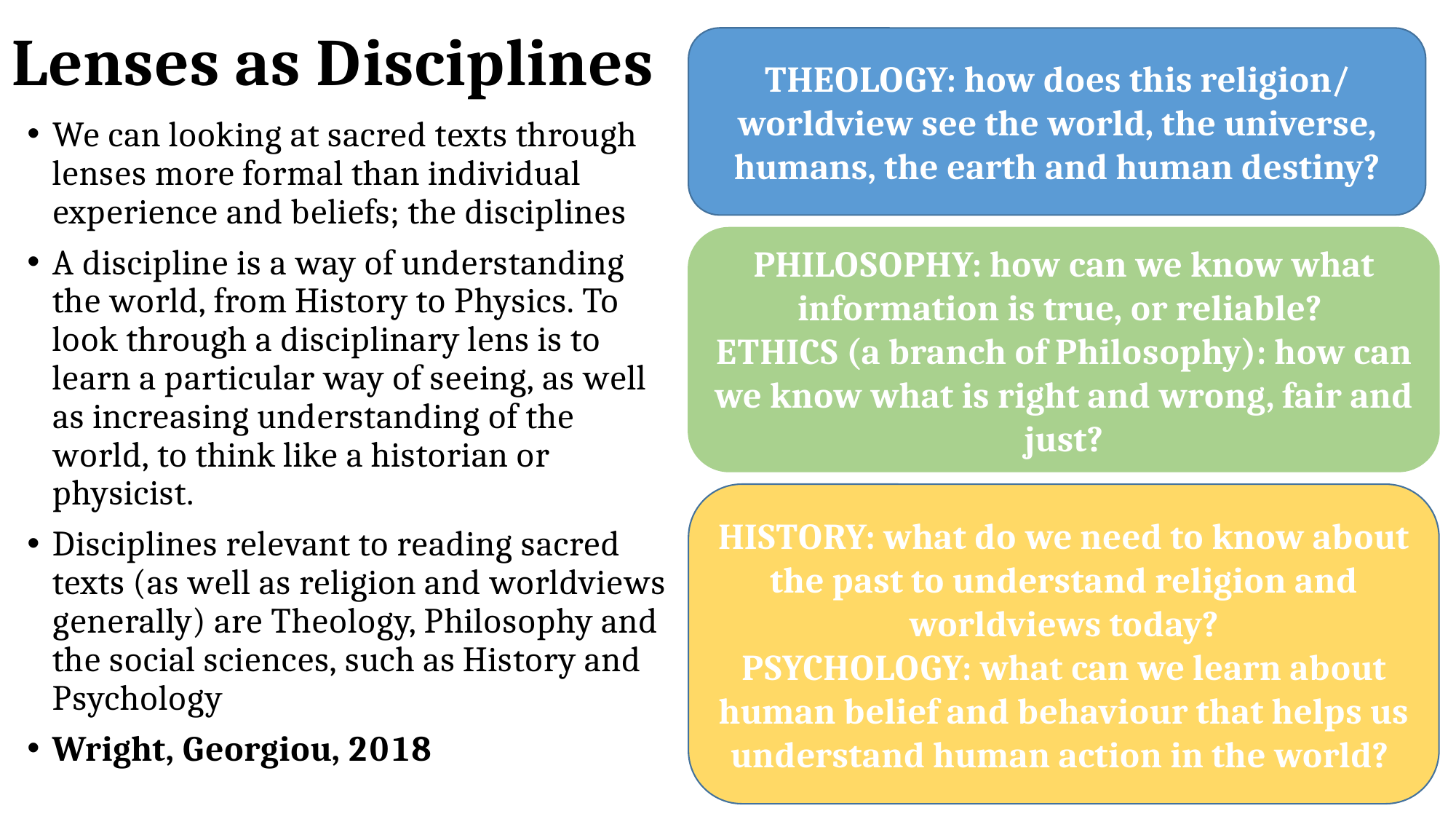

# Lenses as Disciplines
THEOLOGY: how does this religion/ worldview see the world, the universe, humans, the earth and human destiny?
We can looking at sacred texts through lenses more formal than individual experience and beliefs; the disciplines
A discipline is a way of understanding the world, from History to Physics. To look through a disciplinary lens is to learn a particular way of seeing, as well as increasing understanding of the world, to think like a historian or physicist.
Disciplines relevant to reading sacred texts (as well as religion and worldviews generally) are Theology, Philosophy and the social sciences, such as History and Psychology
Wright, Georgiou, 2018
PHILOSOPHY: how can we know what information is true, or reliable?
ETHICS (a branch of Philosophy): how can we know what is right and wrong, fair and just?
HISTORY: what do we need to know about the past to understand religion and worldviews today?
PSYCHOLOGY: what can we learn about human belief and behaviour that helps us understand human action in the world?